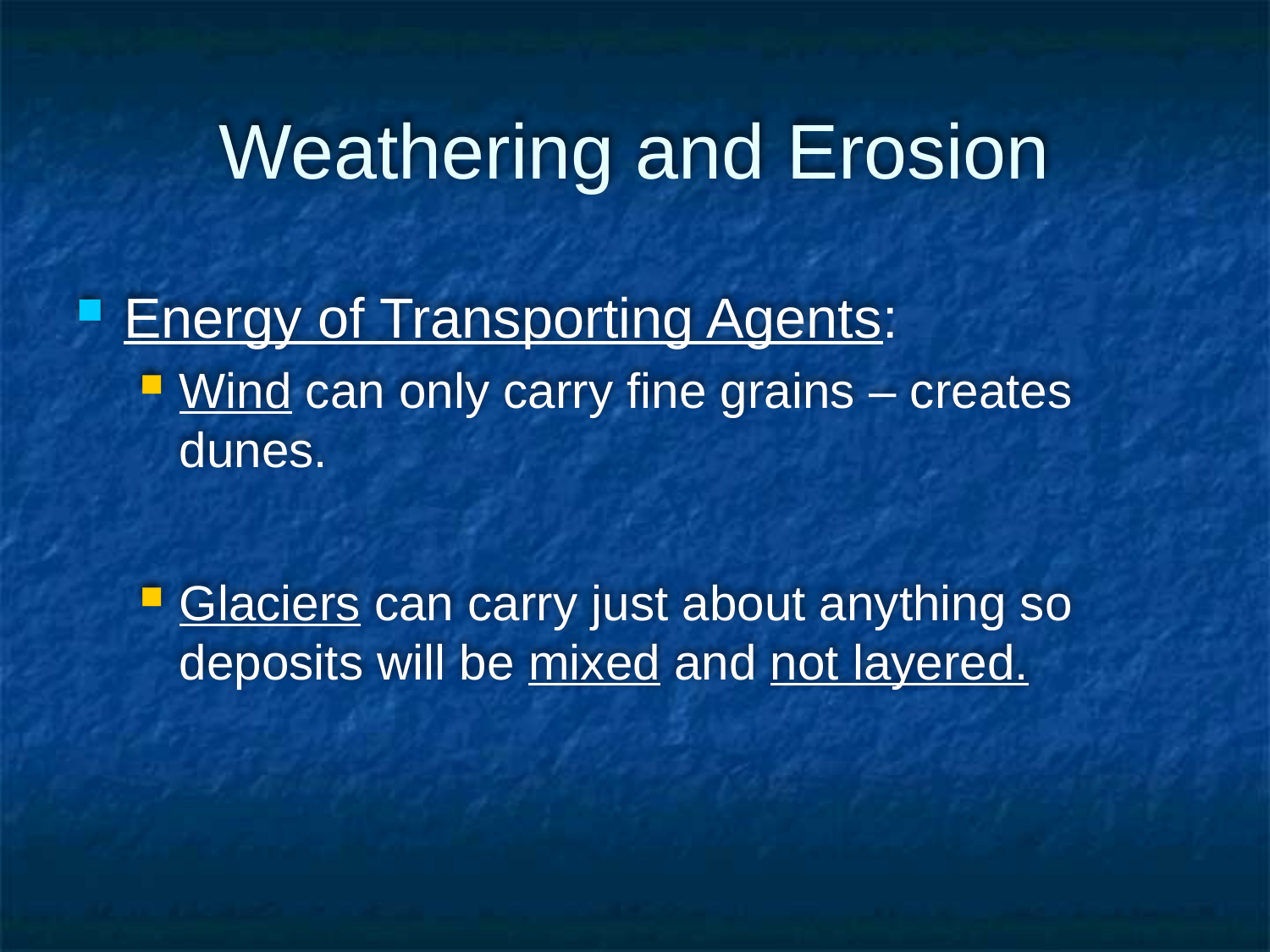

Weathering and Erosion
Energy of Transporting Agents:
Wind can only carry fine grains – creates dunes.

Glaciers can carry just about anything so deposits will be mixed and not layered.